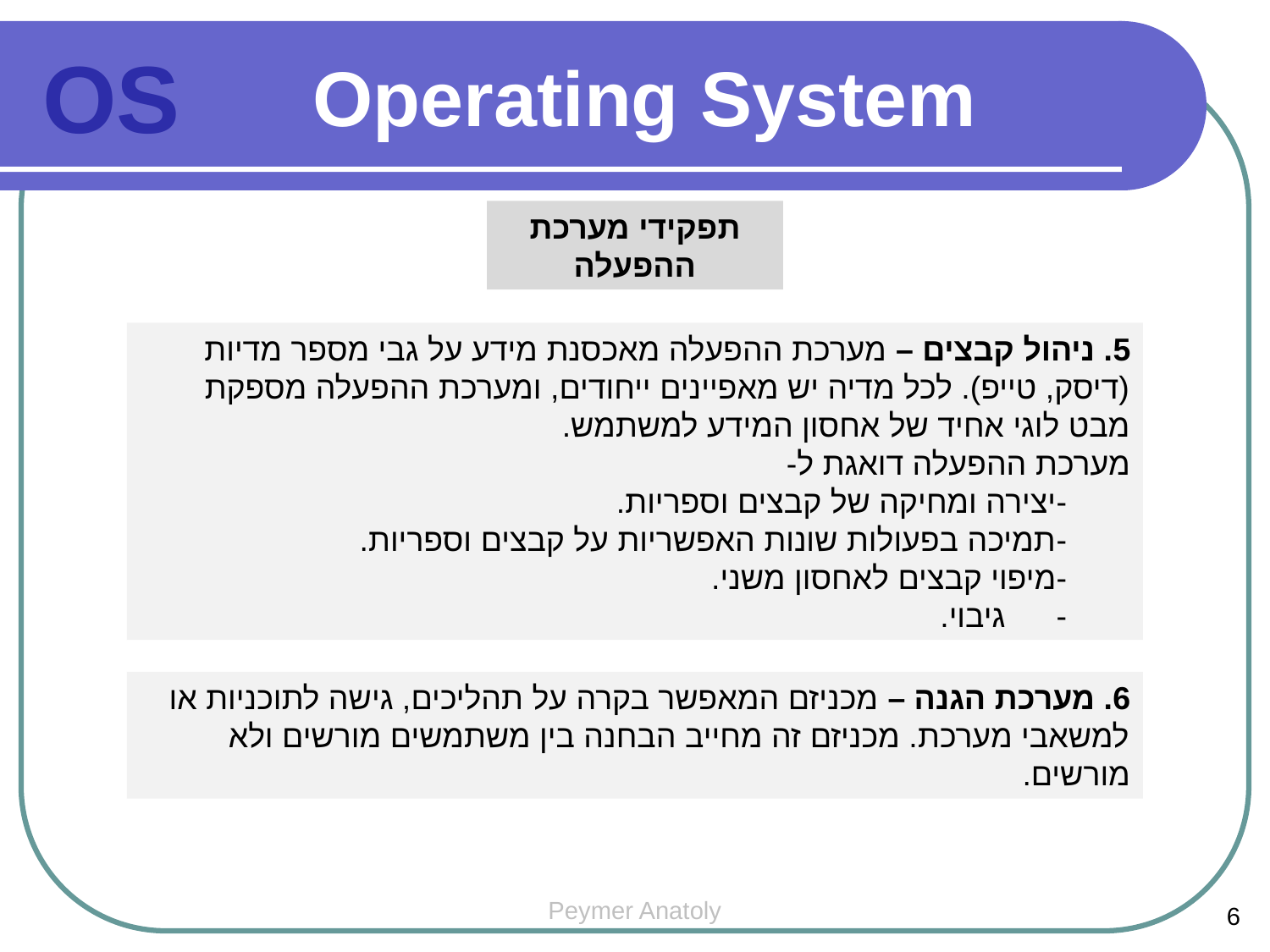

Operating System

OS

תפקידי מערכת ההפעלה
5. ניהול קבצים – מערכת ההפעלה מאכסנת מידע על גבי מספר מדיות (דיסק, טייפ). לכל מדיה יש מאפיינים ייחודים, ומערכת ההפעלה מספקת מבט לוגי אחיד של אחסון המידע למשתמש.
מערכת ההפעלה דואגת ל-
-	יצירה ומחיקה של קבצים וספריות.
-	תמיכה בפעולות שונות האפשריות על קבצים וספריות.
-	מיפוי קבצים לאחסון משני.
-	גיבוי.
6. מערכת הגנה – מכניזם המאפשר בקרה על תהליכים, גישה לתוכניות או למשאבי מערכת. מכניזם זה מחייב הבחנה בין משתמשים מורשים ולא מורשים.
Peymer Anatoly
6